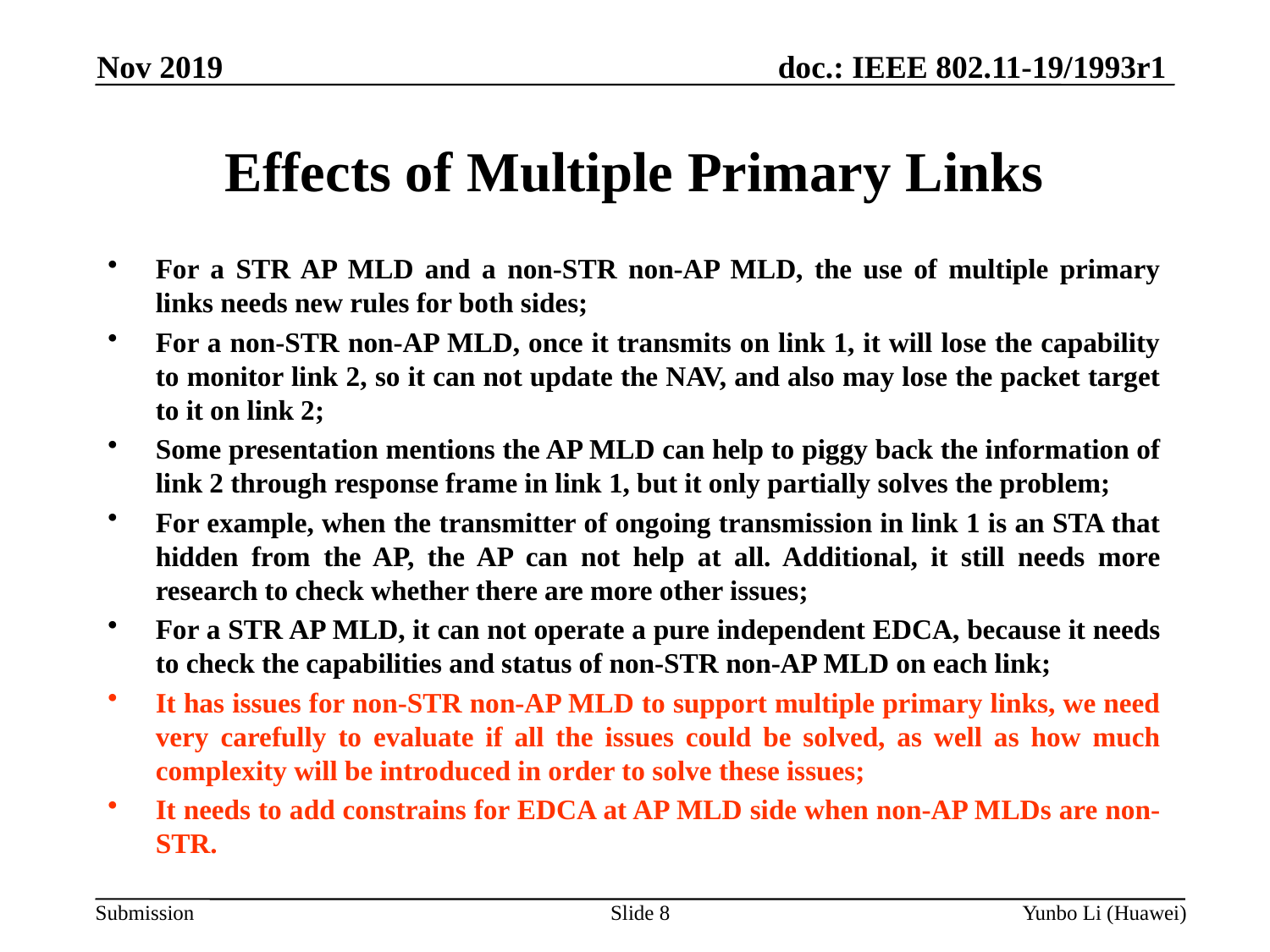

Nov 2019
# Effects of Multiple Primary Links
For a STR AP MLD and a non-STR non-AP MLD, the use of multiple primary links needs new rules for both sides;
For a non-STR non-AP MLD, once it transmits on link 1, it will lose the capability to monitor link 2, so it can not update the NAV, and also may lose the packet target to it on link 2;
Some presentation mentions the AP MLD can help to piggy back the information of link 2 through response frame in link 1, but it only partially solves the problem;
For example, when the transmitter of ongoing transmission in link 1 is an STA that hidden from the AP, the AP can not help at all. Additional, it still needs more research to check whether there are more other issues;
For a STR AP MLD, it can not operate a pure independent EDCA, because it needs to check the capabilities and status of non-STR non-AP MLD on each link;
It has issues for non-STR non-AP MLD to support multiple primary links, we need very carefully to evaluate if all the issues could be solved, as well as how much complexity will be introduced in order to solve these issues;
It needs to add constrains for EDCA at AP MLD side when non-AP MLDs are non-STR.

Slide 8
Yunbo Li (Huawei)